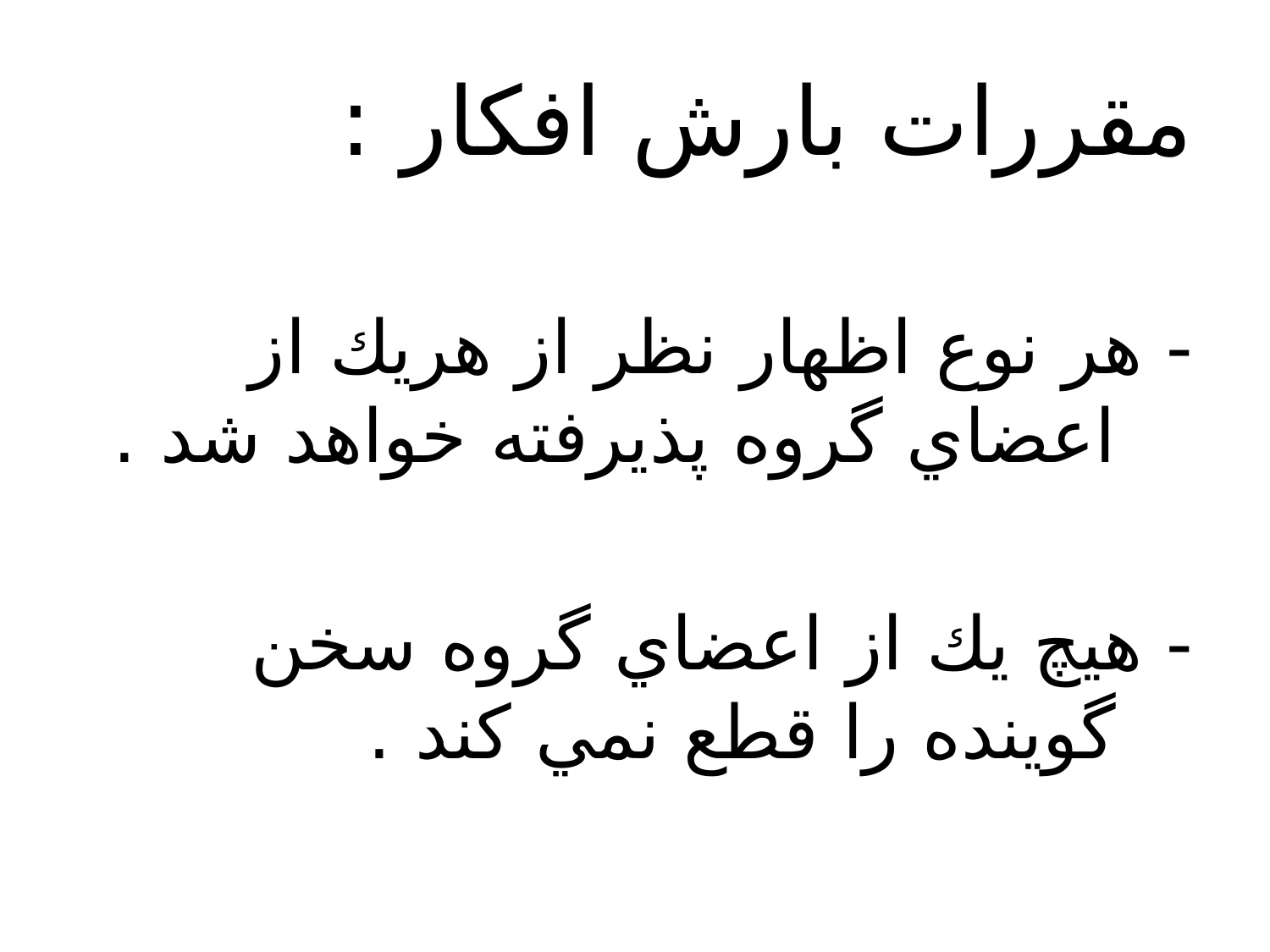

# مقررات بارش افكار :
- هر نوع اظهار نظر از هريك از اعضاي گروه پذيرفته خواهد شد .

- هيچ يك از اعضاي گروه سخن گوينده را قطع نمي كند .